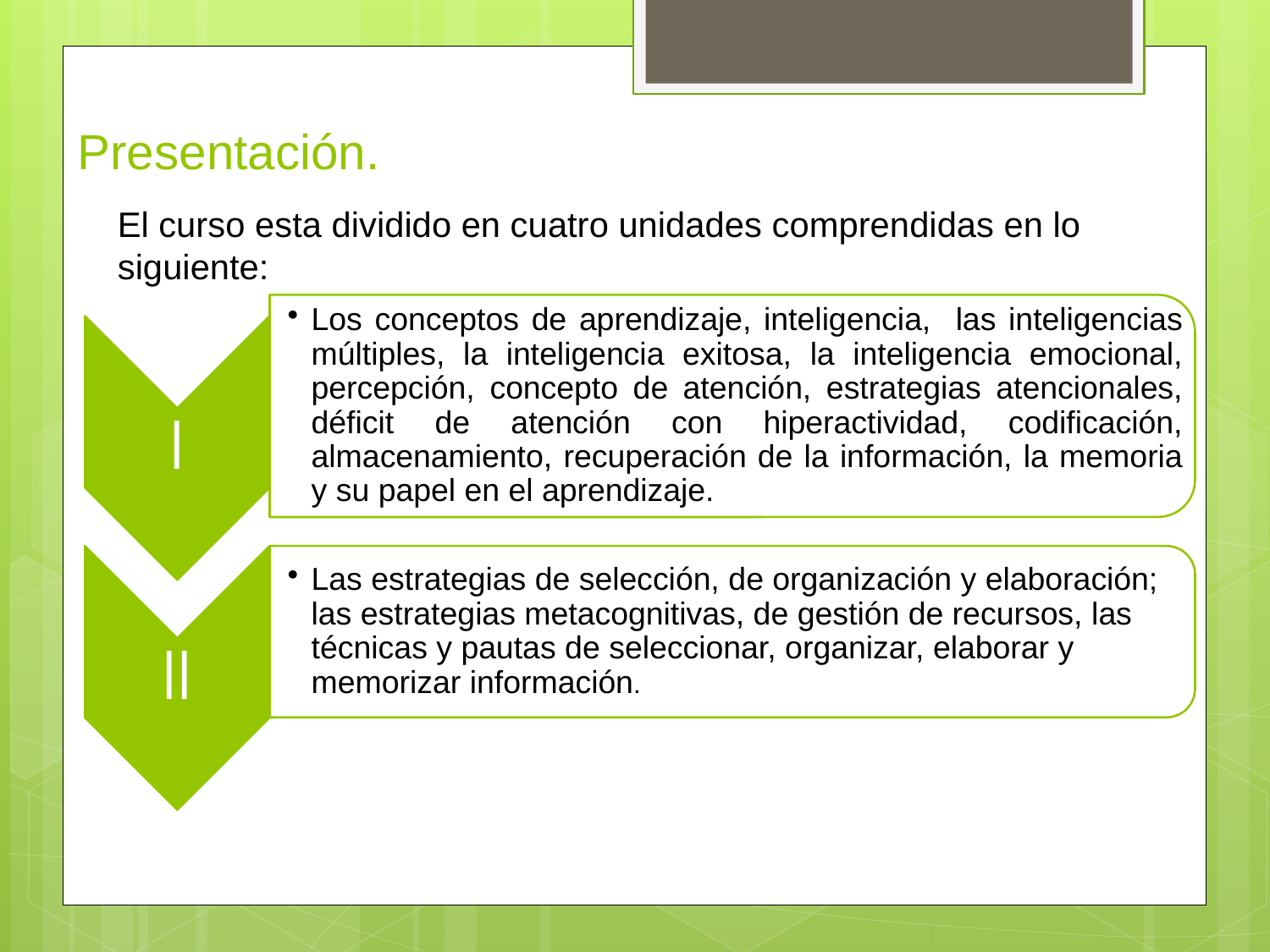

# Presentación.
El curso esta dividido en cuatro unidades comprendidas en lo siguiente:
I
Los conceptos de aprendizaje, inteligencia,  las inteligencias múltiples, la inteligencia exitosa, la inteligencia emocional, percepción, concepto de atención, estrategias atencionales, déficit de atención con hiperactividad, codificación, almacenamiento, recuperación de la información, la memoria y su papel en el aprendizaje.
II
Las estrategias de selección, de organización y elaboración; las estrategias metacognitivas, de gestión de recursos, las técnicas y pautas de seleccionar, organizar, elaborar y memorizar información.